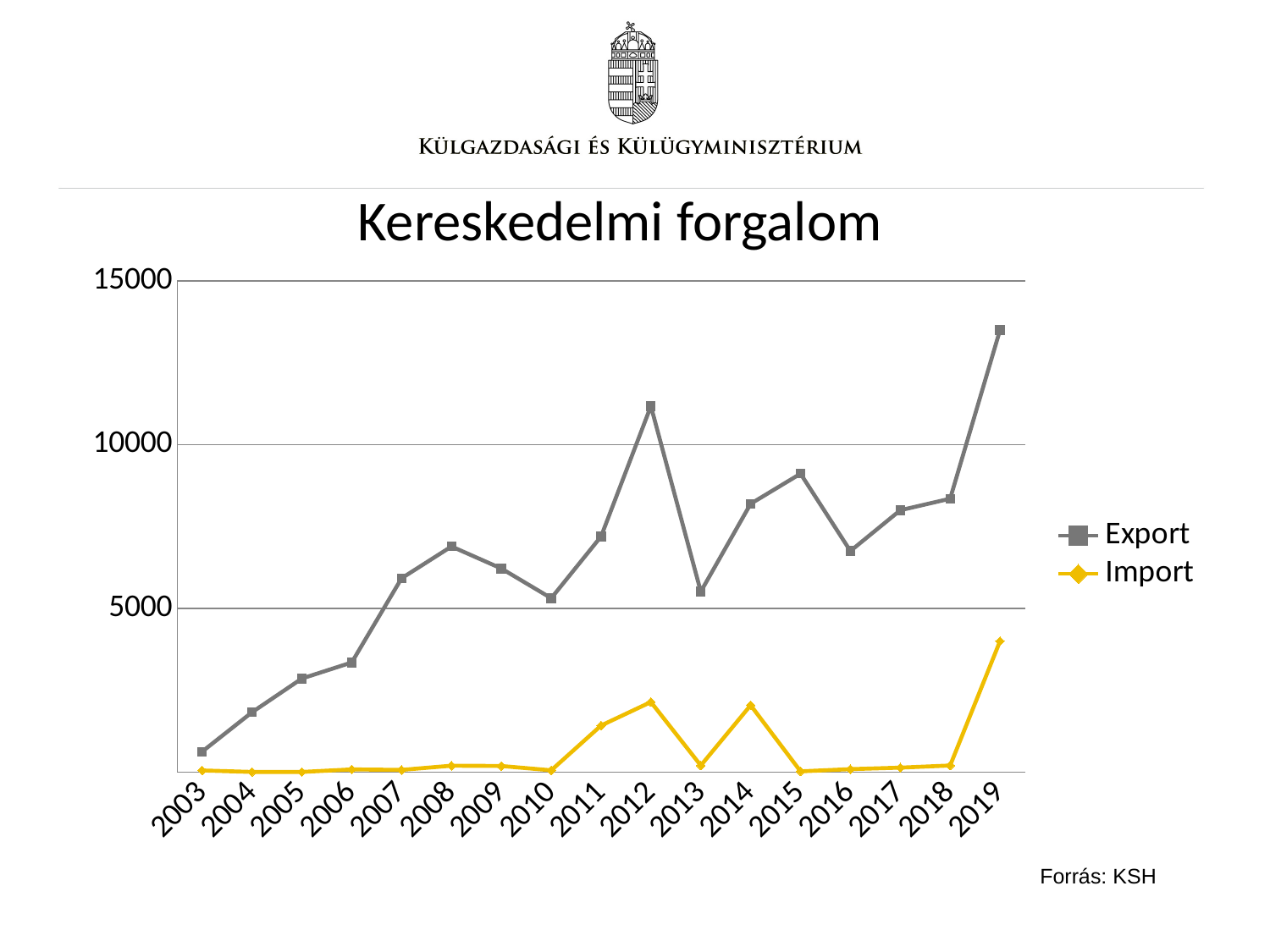

Kereskedelmi forgalom

### Chart

| Category | Export | Import |
|---|---|---|
| 2003 | 630.487607 | 57.750519 |
| 2004 | 1832.578609 | 10.922843 |
| 2005 | 2861.518481 | 10.8406 |
| 2006 | 3352.534792 | 89.644885 |
| 2007 | 5923.185699 | 73.770389 |
| 2008 | 6894.982164 | 201.332338 |
| 2009 | 6220.847003 | 192.24198 |
| 2010 | 5314.811562 | 61.740268 |
| 2011 | 7200.693554 | 1428.127643 |
| 2012 | 11177.131589 | 2145.584743 |
| 2013 | 5514.821251 | 207.708913 |
| 2014 | 8197.129209 | 2047.015635 |
| 2015 | 9114.629567 | 30.333226 |
| 2016 | 6754.973457 | 96.419094 |
| 2017 | 7999.534154 | 142.926407 |
| 2018 | 8352.880191 | 207.536875 |
| 2019 | 13500.997037 | 4003.627413 |
Forrás: KSH